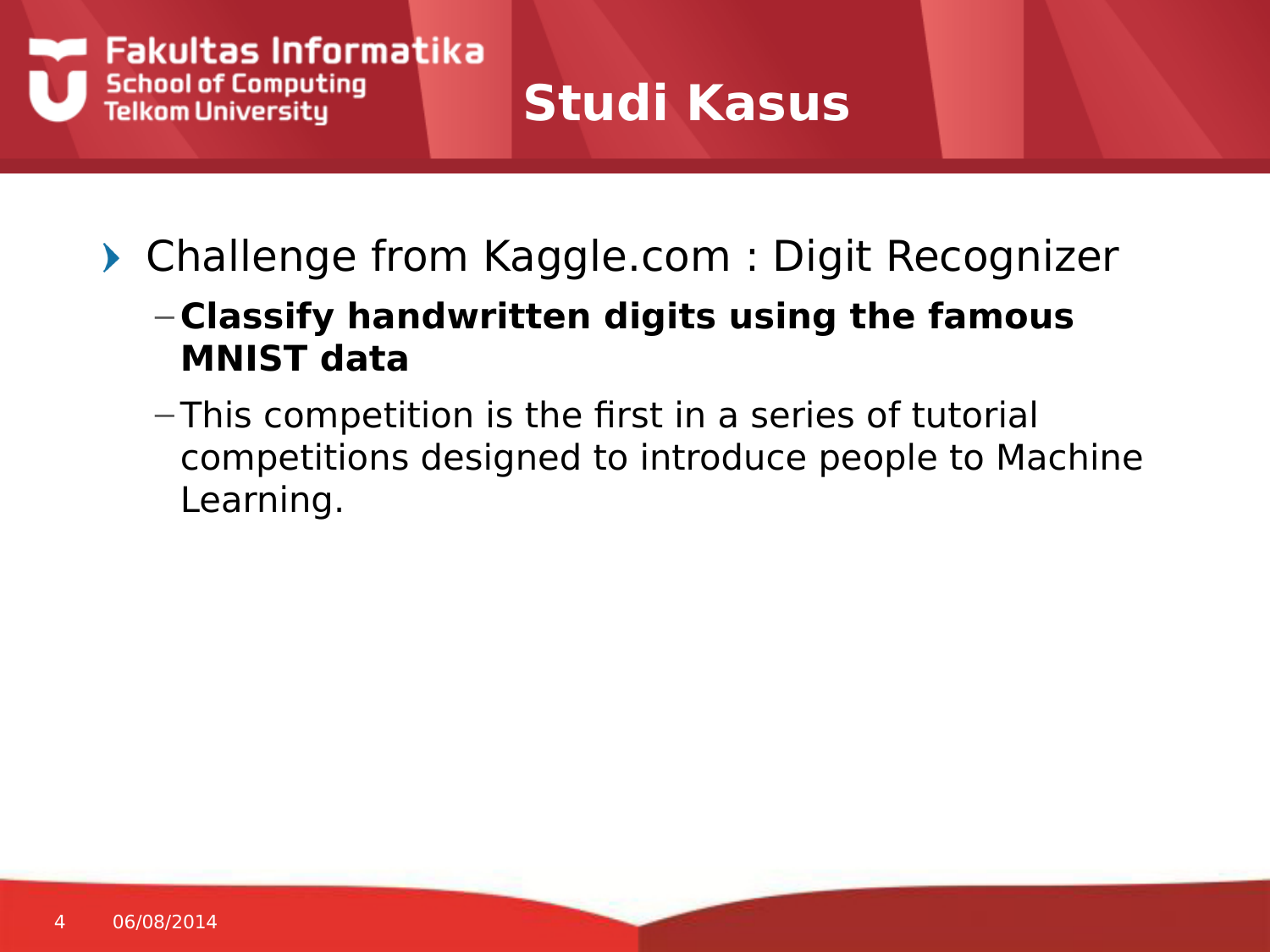

# Studi Kasus
Challenge from Kaggle.com : Digit Recognizer
Classify handwritten digits using the famous MNIST data
This competition is the first in a series of tutorial competitions designed to introduce people to Machine Learning.
4
06/08/2014